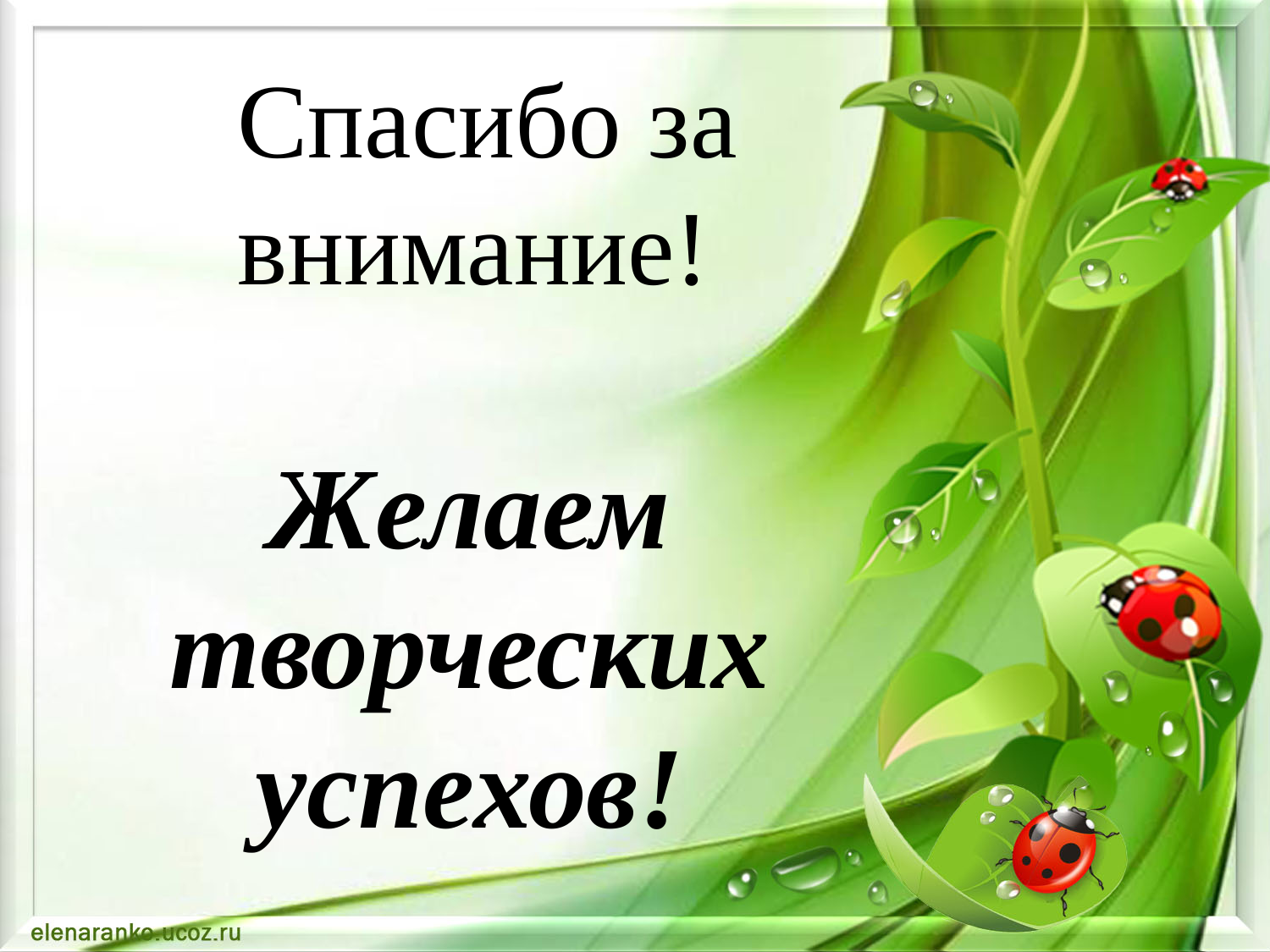

Спасибо за
внимание!
#
Желаем творческих успехов!